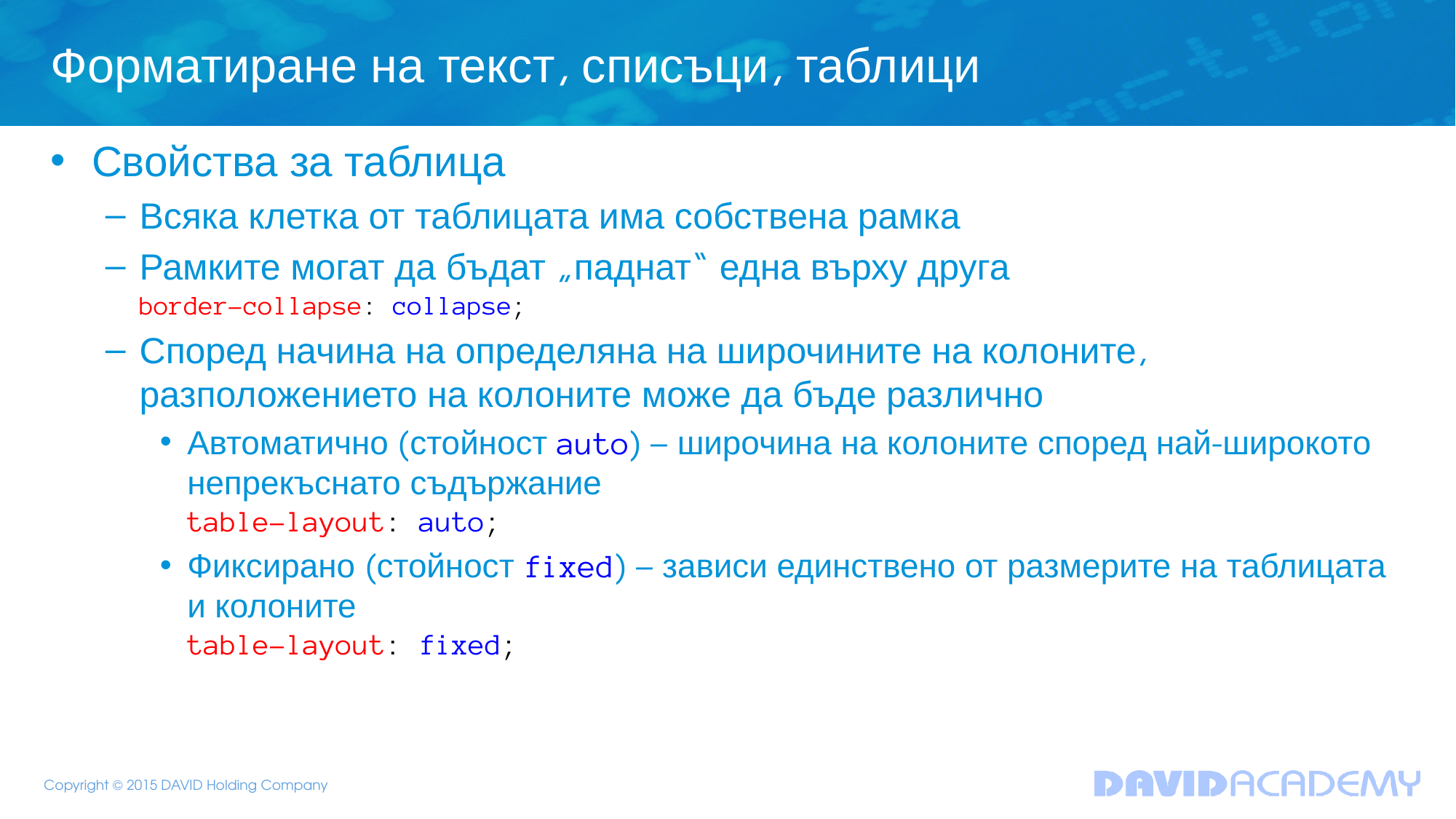

# Форматиране на текст, списъци, таблици
Свойства за таблица
Всяка клетка от таблицата има собствена рамка
Рамките могат да бъдат „паднат“ една върху друга
border-collapse: collapse;
Според начина на определяна на широчините на колоните, разположението на колоните може да бъде различно
Автоматично (стойност auto) – широчина на колоните според най-широкото непрекъснато съдържание
table-layout: auto;
Фиксирано (стойност fixed) – зависи единствено от размерите на таблицата и колоните
table-layout: fixed;